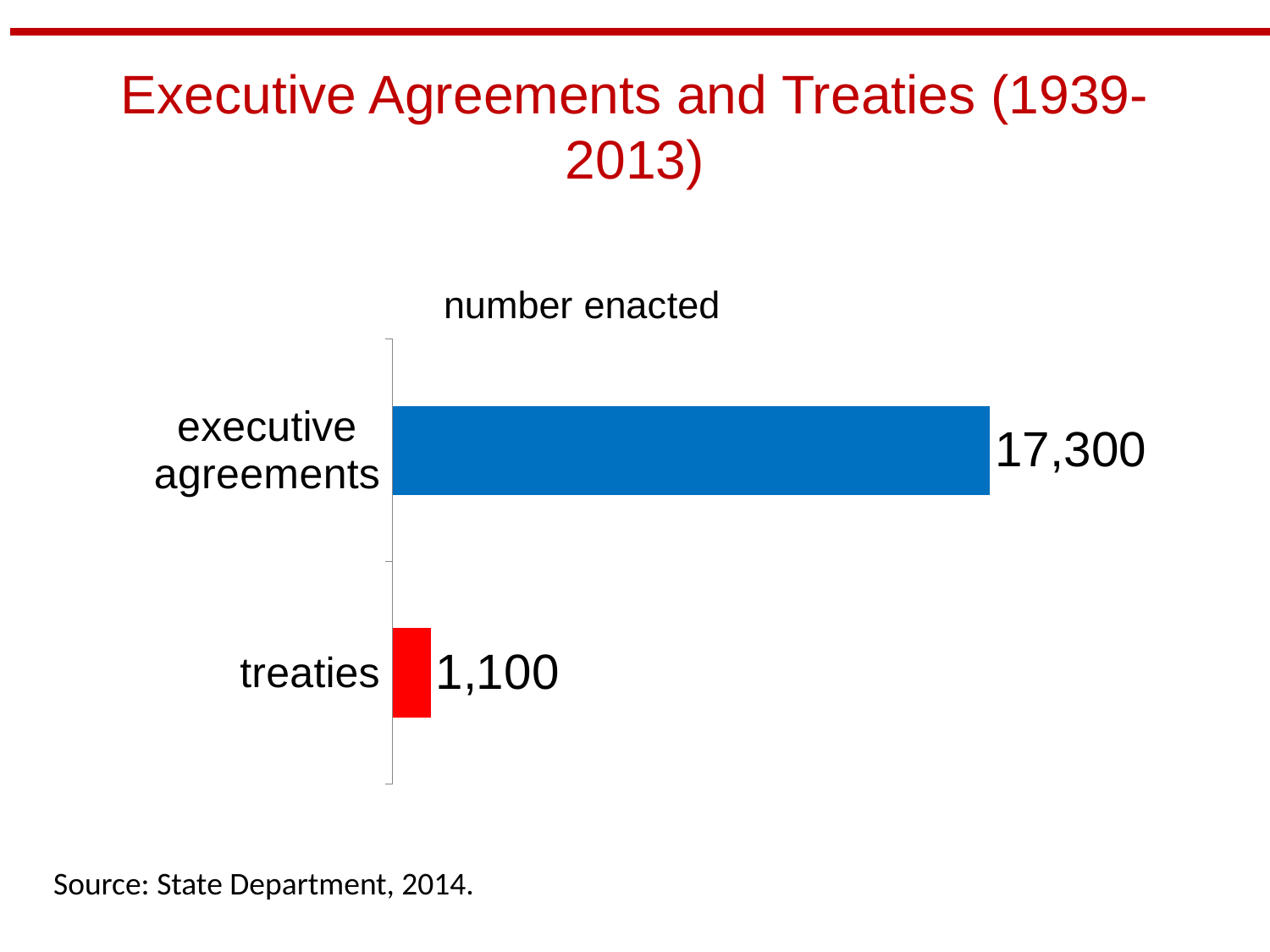

# Executive Agreements and Treaties (1939-2013)

### Chart: number enacted

| Category | Number enacted |
|---|---|
| treaties | 1100.0 |
| executive agreements | 17300.0 |
Source: State Department, 2014.